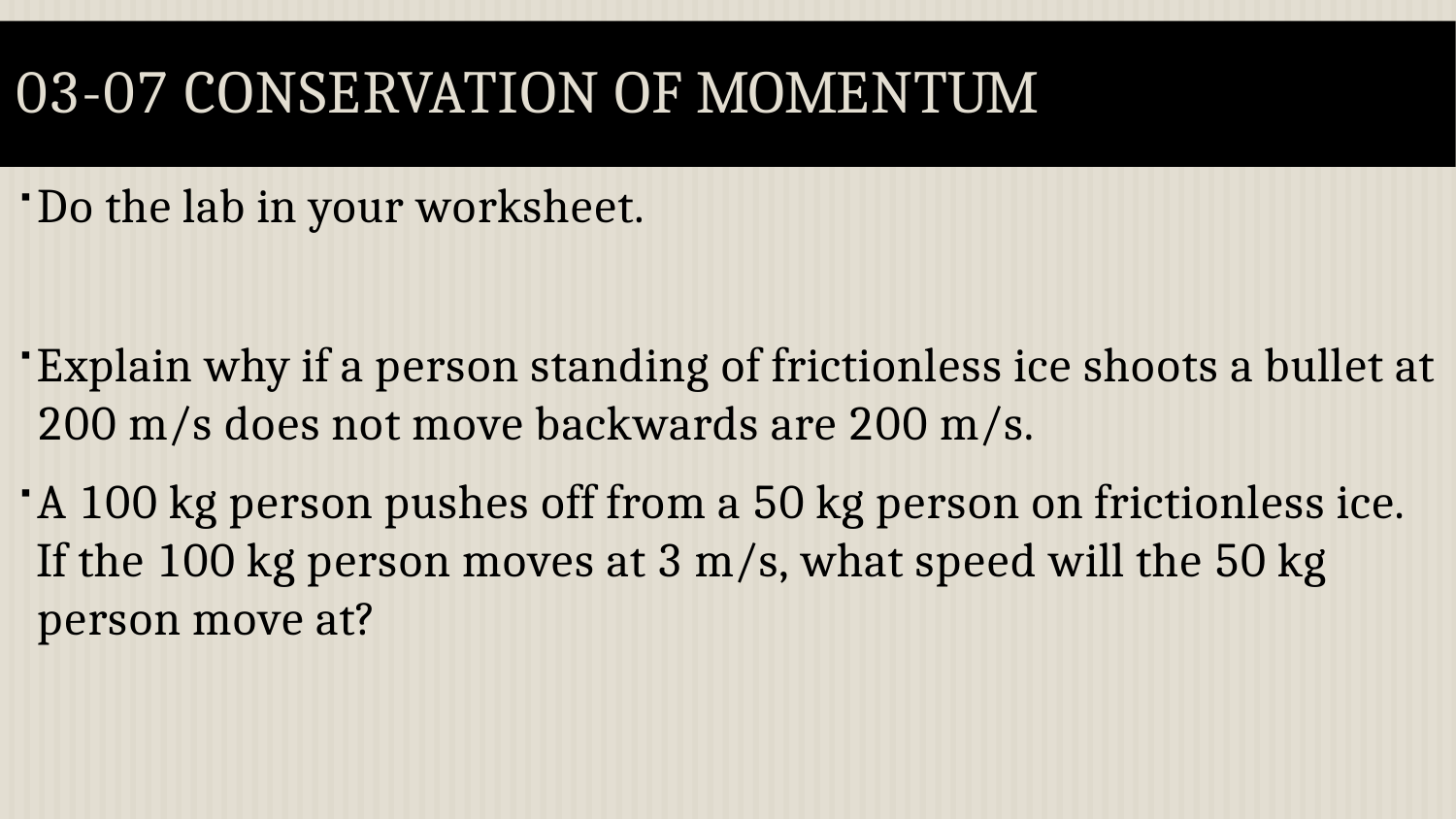

# 03-07 Conservation of Momentum
Do the lab in your worksheet.

Explain why if a person standing of frictionless ice shoots a bullet at 200 m/s does not move backwards are 200 m/s.
A 100 kg person pushes off from a 50 kg person on frictionless ice. If the 100 kg person moves at 3 m/s, what speed will the 50 kg person move at?